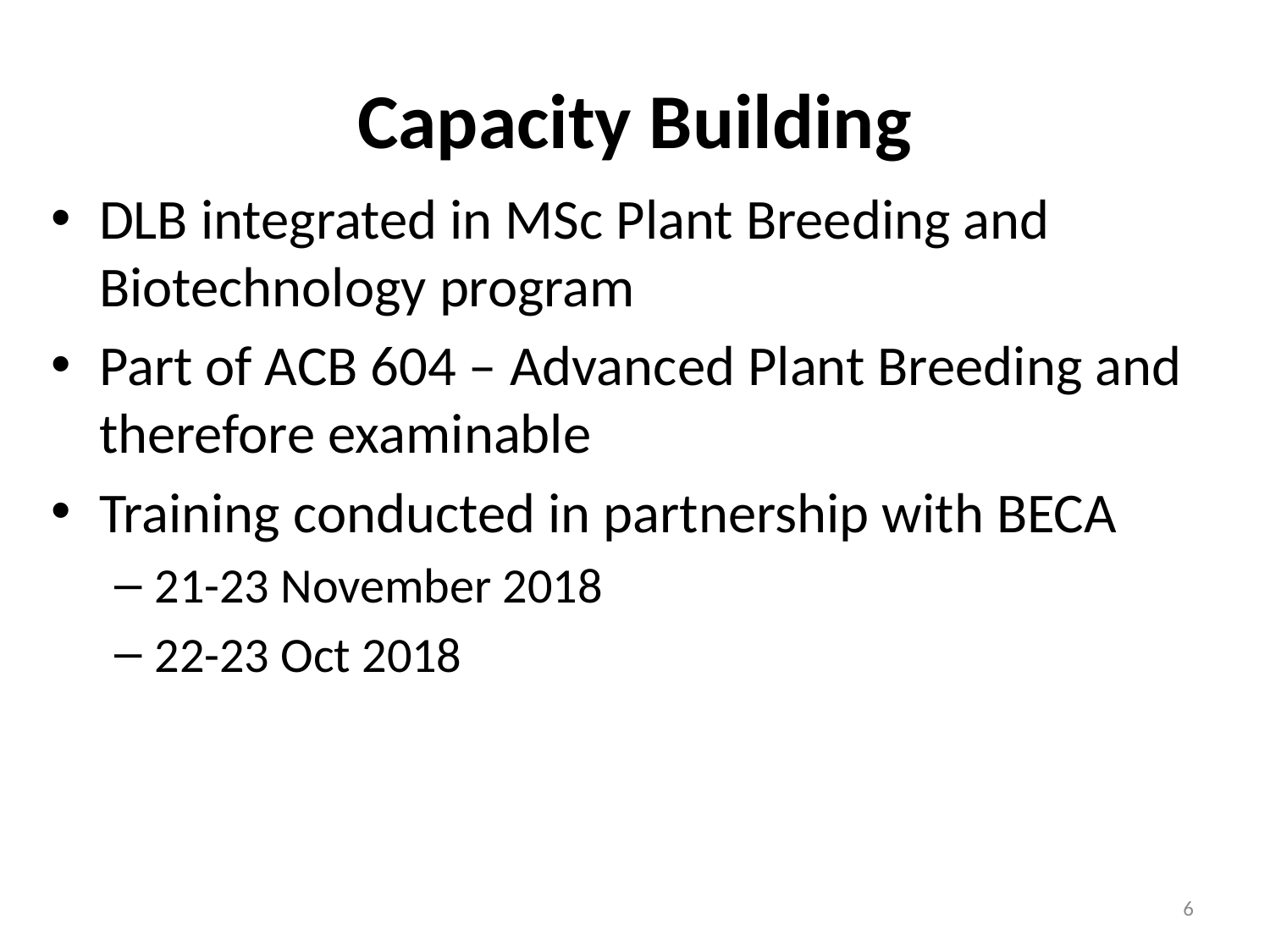

# Capacity Building
DLB integrated in MSc Plant Breeding and Biotechnology program
Part of ACB 604 – Advanced Plant Breeding and therefore examinable
Training conducted in partnership with BECA
21-23 November 2018
22-23 Oct 2018

6